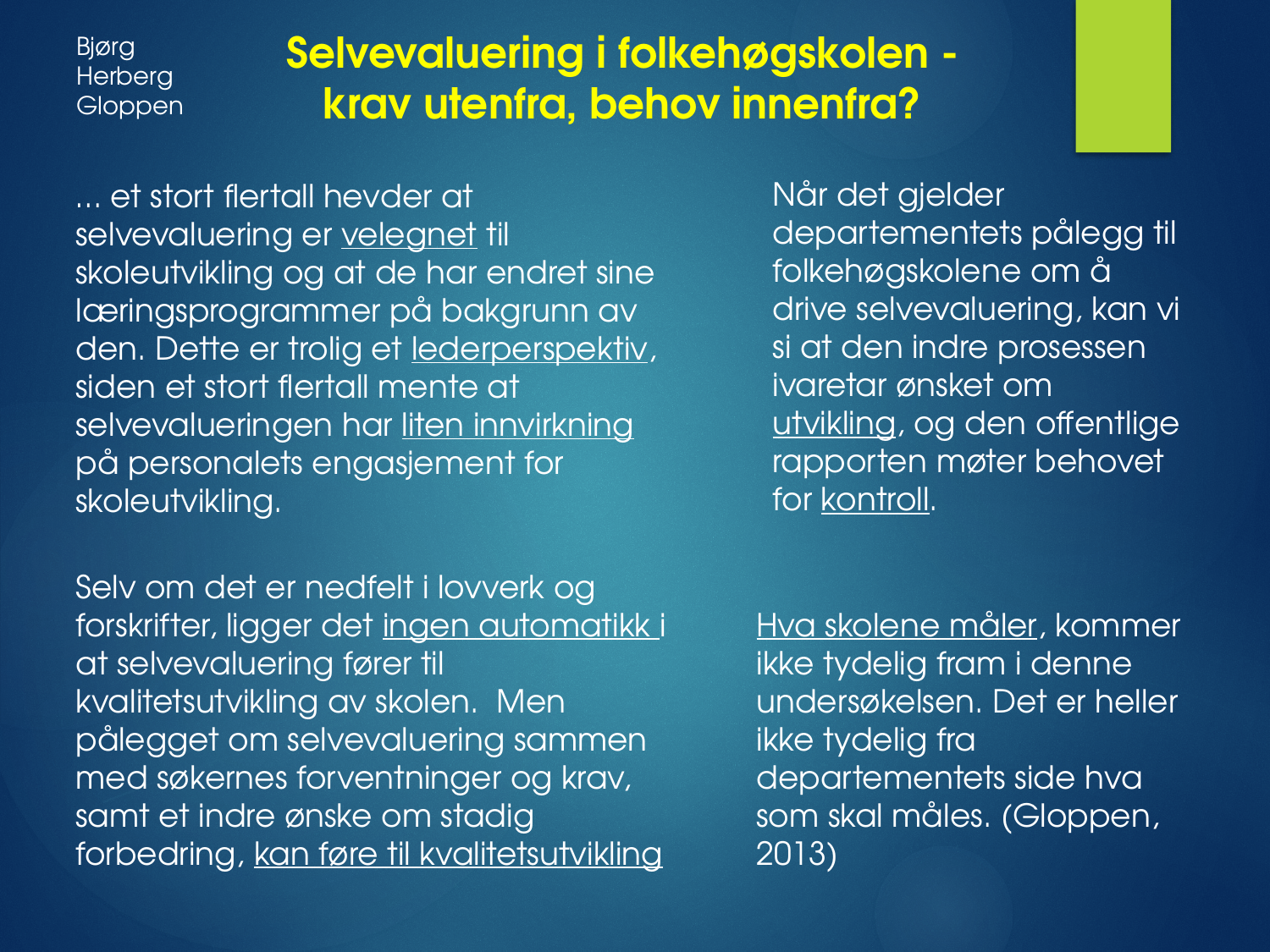

Selvevaluering i folkehøgskolen -
krav utenfra, behov innenfra?
Bjørg
Herberg
Gloppen
Når det gjelder departementets pålegg til folkehøgskolene om å drive selvevaluering, kan vi si at den indre prosessen ivaretar ønsket om utvikling, og den offentlige rapporten møter behovet for kontroll.
… et stort flertall hevder at selvevaluering er velegnet til skoleutvikling og at de har endret sine læringsprogrammer på bakgrunn av den. Dette er trolig et lederperspektiv, siden et stort flertall mente at selvevalueringen har liten innvirkning på personalets engasjement for skoleutvikling.
Selv om det er nedfelt i lovverk og forskrifter, ligger det ingen automatikk i at selvevaluering fører til kvalitetsutvikling av skolen.  Men pålegget om selvevaluering sammen med søkernes forventninger og krav, samt et indre ønske om stadig forbedring, kan føre til kvalitetsutvikling
Hva skolene måler, kommer ikke tydelig fram i denne undersøkelsen. Det er heller ikke tydelig fra departementets side hva som skal måles. (Gloppen, 2013)